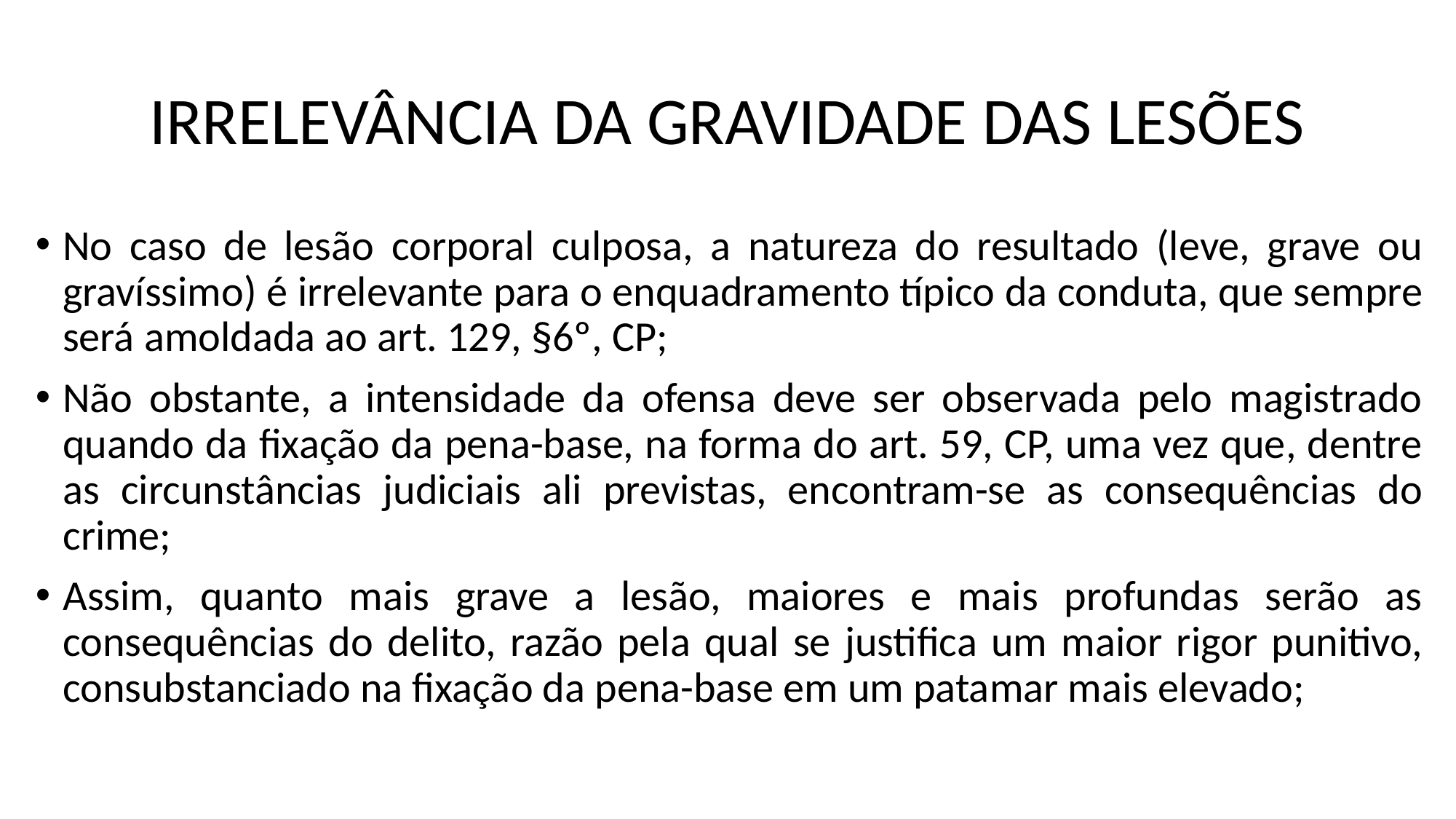

# IRRELEVÂNCIA DA GRAVIDADE DAS LESÕES
No caso de lesão corporal culposa, a natureza do resultado (leve, grave ou gravíssimo) é irrelevante para o enquadramento típico da conduta, que sempre será amoldada ao art. 129, §6º, CP;
Não obstante, a intensidade da ofensa deve ser observada pelo magistrado quando da fixação da pena-base, na forma do art. 59, CP, uma vez que, dentre as circunstâncias judiciais ali previstas, encontram-se as consequências do crime;
Assim, quanto mais grave a lesão, maiores e mais profundas serão as consequências do delito, razão pela qual se justifica um maior rigor punitivo, consubstanciado na fixação da pena-base em um patamar mais elevado;